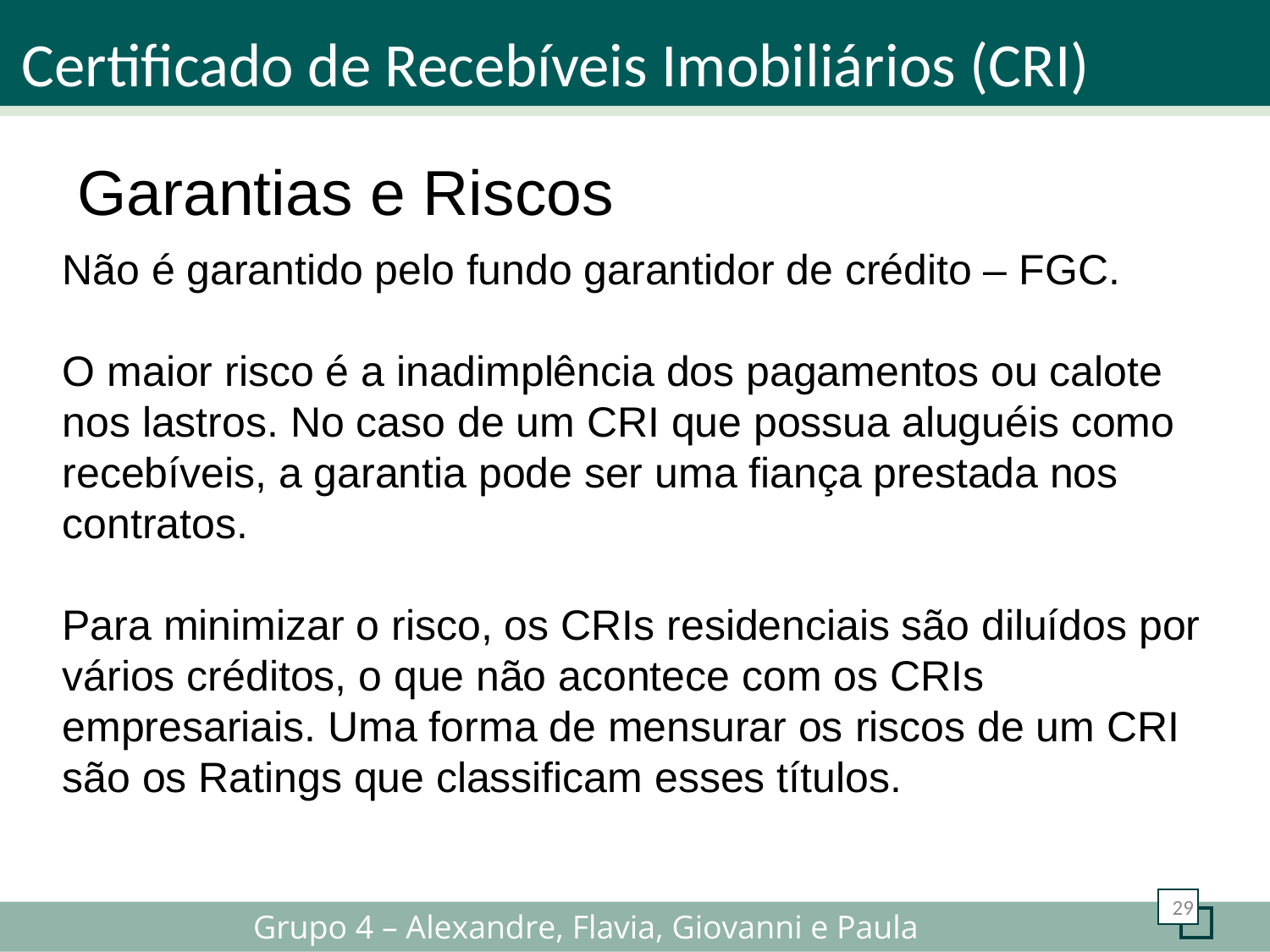

Certificado de Recebíveis Imobiliários (CRI)

Garantias e Riscos

Não é garantido pelo fundo garantidor de crédito – FGC.

O maior risco é a inadimplência dos pagamentos ou calote nos lastros. No caso de um CRI que possua aluguéis como recebíveis, a garantia pode ser uma fiança prestada nos contratos.

Para minimizar o risco, os CRIs residenciais são diluídos por vários créditos, o que não acontece com os CRIs empresariais. Uma forma de mensurar os riscos de um CRI são os Ratings que classificam esses títulos.

29

Grupo 4 – Alexandre, Flavia, Giovanni e Paula